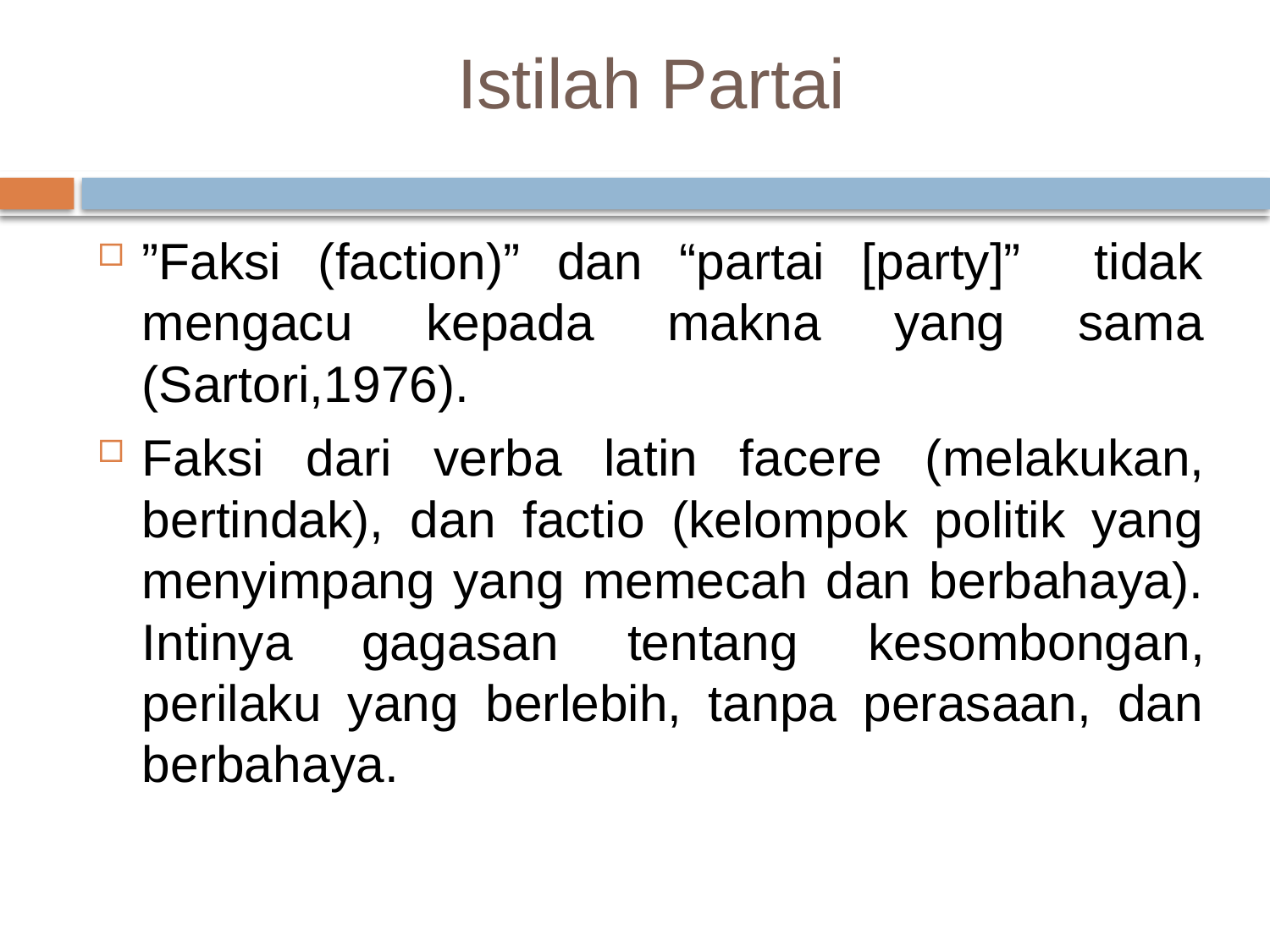

# Istilah Partai
”Faksi (faction)” dan “partai [party]”  tidak mengacu kepada makna yang sama (Sartori,1976).
Faksi dari verba latin facere (melakukan, bertindak), dan factio (kelompok politik yang menyimpang yang memecah dan berbahaya). Intinya gagasan tentang kesombongan, perilaku yang berlebih, tanpa perasaan, dan berbahaya.